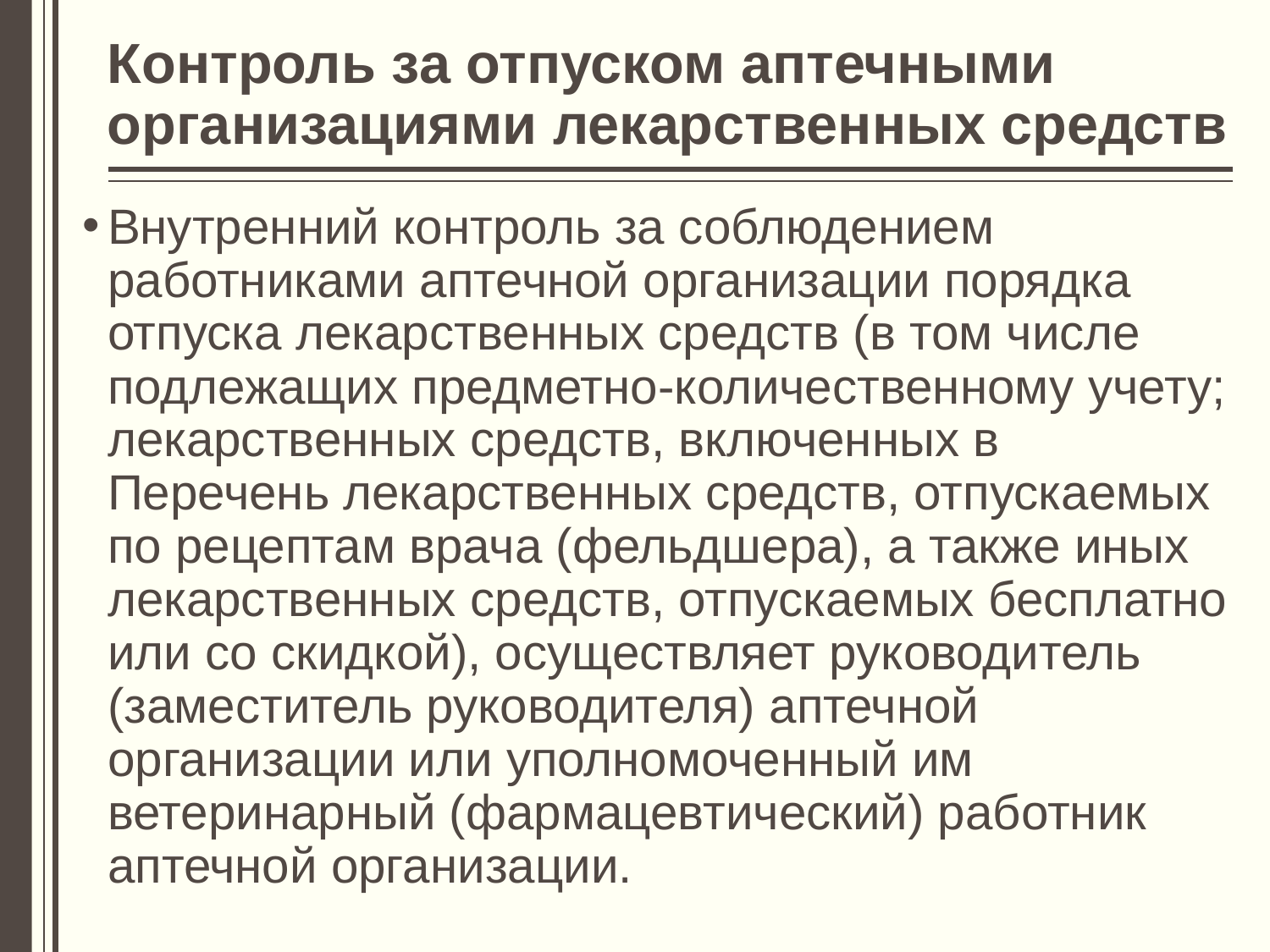

# Контроль за отпуском аптечными организациями лекарственных средств
Внутренний контроль за соблюдением работниками аптечной организации порядка отпуска лекарственных средств (в том числе подлежащих предметно-количественному учету; лекарственных средств, включенных в Перечень лекарственных средств, отпускаемых по рецептам врача (фельдшера), а также иных лекарственных средств, отпускаемых бесплатно или со скидкой), осуществляет руководитель (заместитель руководителя) аптечной организации или уполномоченный им ветеринарный (фармацевтический) работник аптечной организации.